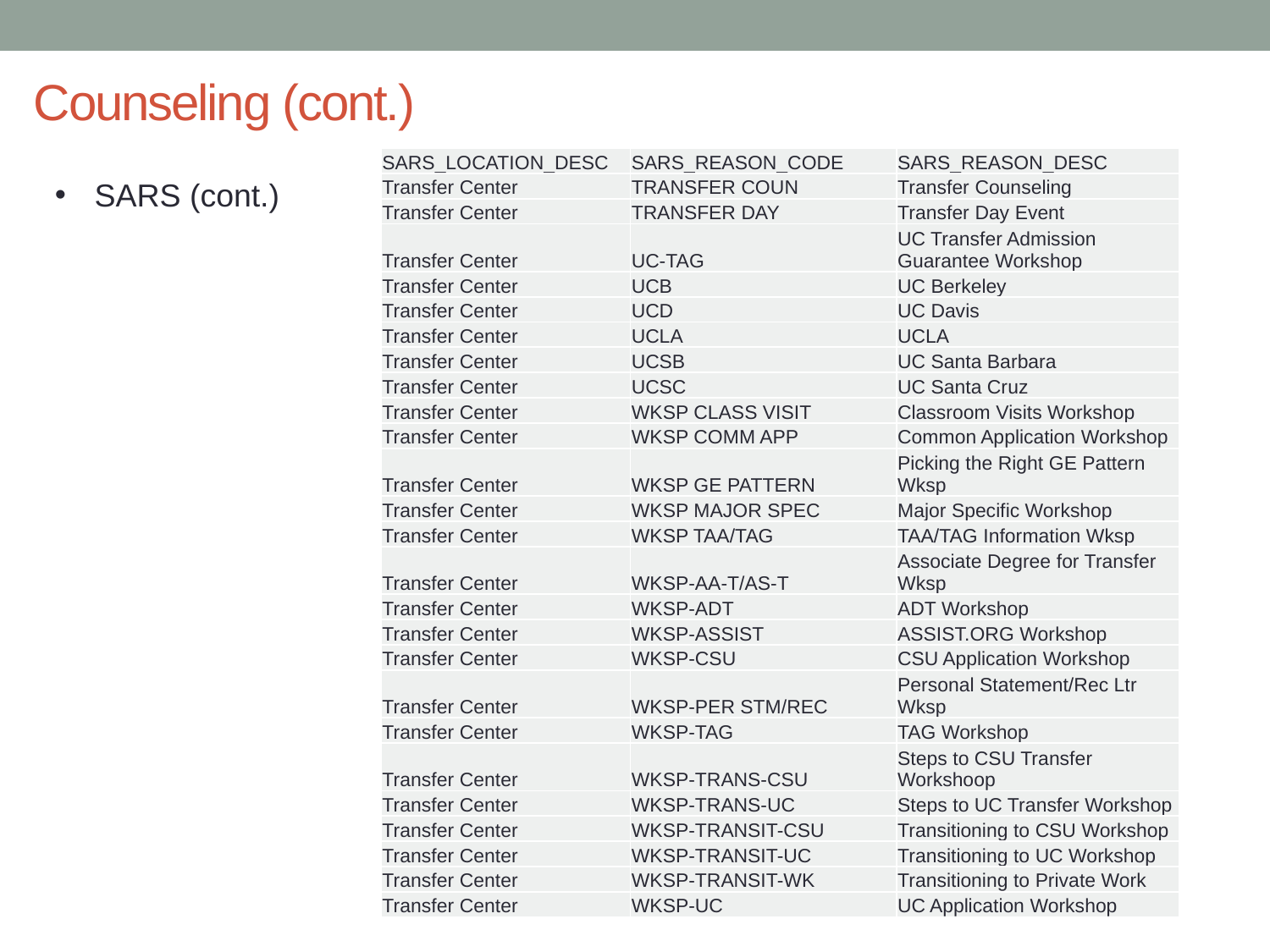

# Counseling (cont.)
| SARS\_LOCATION\_DESC | SARS\_REASON\_CODE | SARS\_REASON\_DESC |
| --- | --- | --- |
| Transfer Center | TRANSFER COUN | Transfer Counseling |
| Transfer Center | TRANSFER DAY | Transfer Day Event |
| Transfer Center | UC-TAG | UC Transfer Admission Guarantee Workshop |
| Transfer Center | UCB | UC Berkeley |
| Transfer Center | UCD | UC Davis |
| Transfer Center | UCLA | UCLA |
| Transfer Center | UCSB | UC Santa Barbara |
| Transfer Center | UCSC | UC Santa Cruz |
| Transfer Center | WKSP CLASS VISIT | Classroom Visits Workshop |
| Transfer Center | WKSP COMM APP | Common Application Workshop |
| Transfer Center | WKSP GE PATTERN | Picking the Right GE Pattern Wksp |
| Transfer Center | WKSP MAJOR SPEC | Major Specific Workshop |
| Transfer Center | WKSP TAA/TAG | TAA/TAG Information Wksp |
| Transfer Center | WKSP-AA-T/AS-T | Associate Degree for Transfer Wksp |
| Transfer Center | WKSP-ADT | ADT Workshop |
| Transfer Center | WKSP-ASSIST | ASSIST.ORG Workshop |
| Transfer Center | WKSP-CSU | CSU Application Workshop |
| Transfer Center | WKSP-PER STM/REC | Personal Statement/Rec Ltr Wksp |
| Transfer Center | WKSP-TAG | TAG Workshop |
| Transfer Center | WKSP-TRANS-CSU | Steps to CSU Transfer Workshoop |
| Transfer Center | WKSP-TRANS-UC | Steps to UC Transfer Workshop |
| Transfer Center | WKSP-TRANSIT-CSU | Transitioning to CSU Workshop |
| Transfer Center | WKSP-TRANSIT-UC | Transitioning to UC Workshop |
| Transfer Center | WKSP-TRANSIT-WK | Transitioning to Private Work |
| Transfer Center | WKSP-UC | UC Application Workshop |
SARS (cont.)